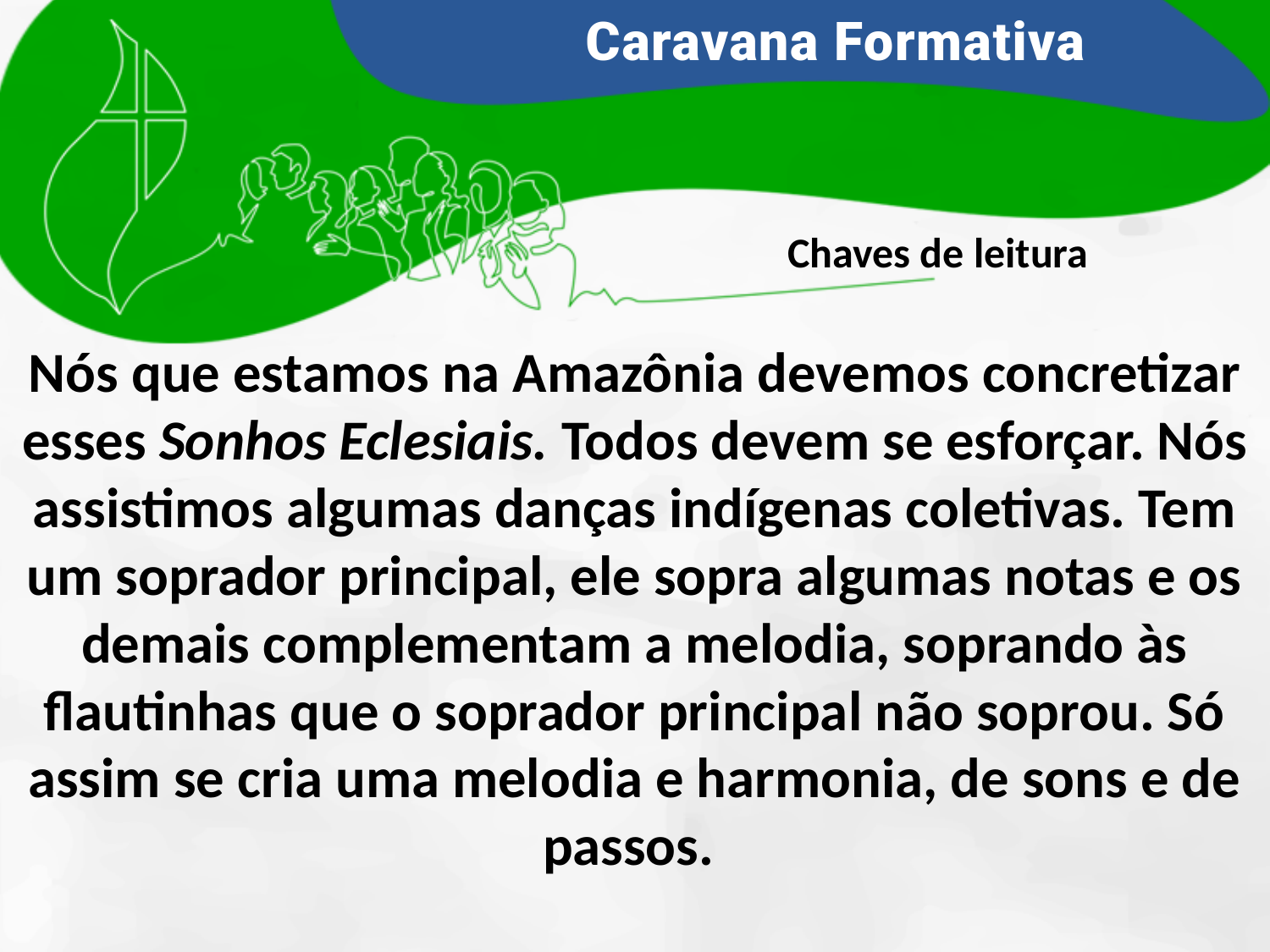

Chaves de leitura
Nós que estamos na Amazônia devemos concretizar esses Sonhos Eclesiais. Todos devem se esforçar. Nós assistimos algumas danças indígenas coletivas. Tem um soprador principal, ele sopra algumas notas e os demais complementam a melodia, soprando às flautinhas que o soprador principal não soprou. Só assim se cria uma melodia e harmonia, de sons e de passos.